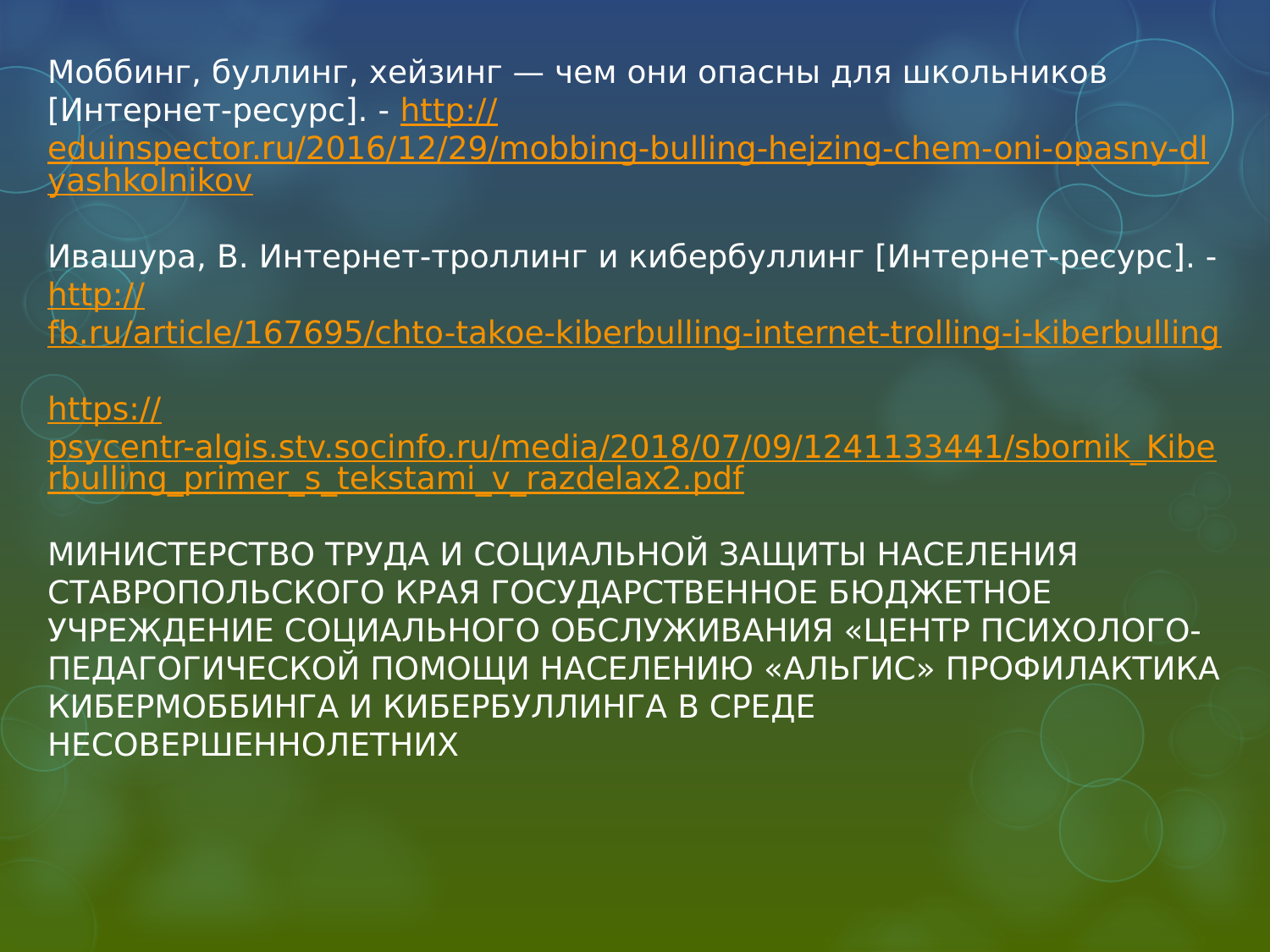

Моббинг, буллинг, хейзинг — чем они опасны для школьников [Интернет-ресурс]. - http://eduinspector.ru/2016/12/29/mobbing-bulling-hejzing-chem-oni-opasny-dlyashkolnikov

Ивашура, В. Интернет-троллинг и кибербуллинг [Интернет-ресурс]. - http://fb.ru/article/167695/chto-takoe-kiberbulling-internet-trolling-i-kiberbulling

https://psycentr-algis.stv.socinfo.ru/media/2018/07/09/1241133441/sbornik_Kiberbulling_primer_s_tekstami_v_razdelax2.pdf

МИНИСТЕРСТВО ТРУДА И СОЦИАЛЬНОЙ ЗАЩИТЫ НАСЕЛЕНИЯ СТАВРОПОЛЬСКОГО КРАЯ ГОСУДАРСТВЕННОЕ БЮДЖЕТНОЕ УЧРЕЖДЕНИЕ СОЦИАЛЬНОГО ОБСЛУЖИВАНИЯ «ЦЕНТР ПСИХОЛОГО-ПЕДАГОГИЧЕСКОЙ ПОМОЩИ НАСЕЛЕНИЮ «АЛЬГИС» ПРОФИЛАКТИКА КИБЕРМОББИНГА И КИБЕРБУЛЛИНГА В СРЕДЕ НЕСОВЕРШЕННОЛЕТНИХ